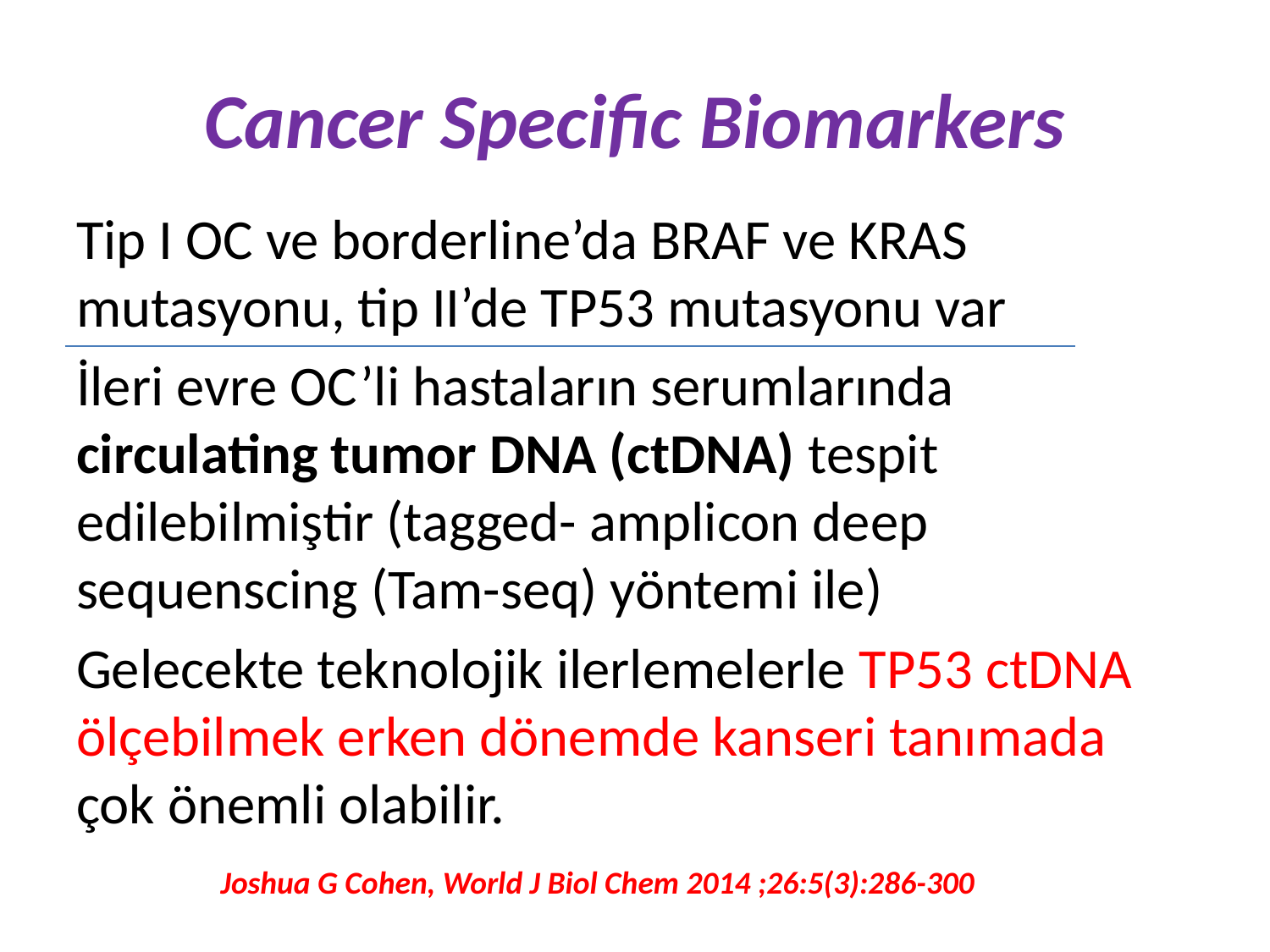

# Cancer Specific Biomarkers
Tip I OC ve borderline’da BRAF ve KRAS mutasyonu, tip II’de TP53 mutasyonu var
İleri evre OC’li hastaların serumlarında circulating tumor DNA (ctDNA) tespit edilebilmiştir (tagged- amplicon deep sequenscing (Tam-seq) yöntemi ile)
Gelecekte teknolojik ilerlemelerle TP53 ctDNA ölçebilmek erken dönemde kanseri tanımada çok önemli olabilir.

Joshua G Cohen, World J Biol Chem 2014 ;26:5(3):286-300